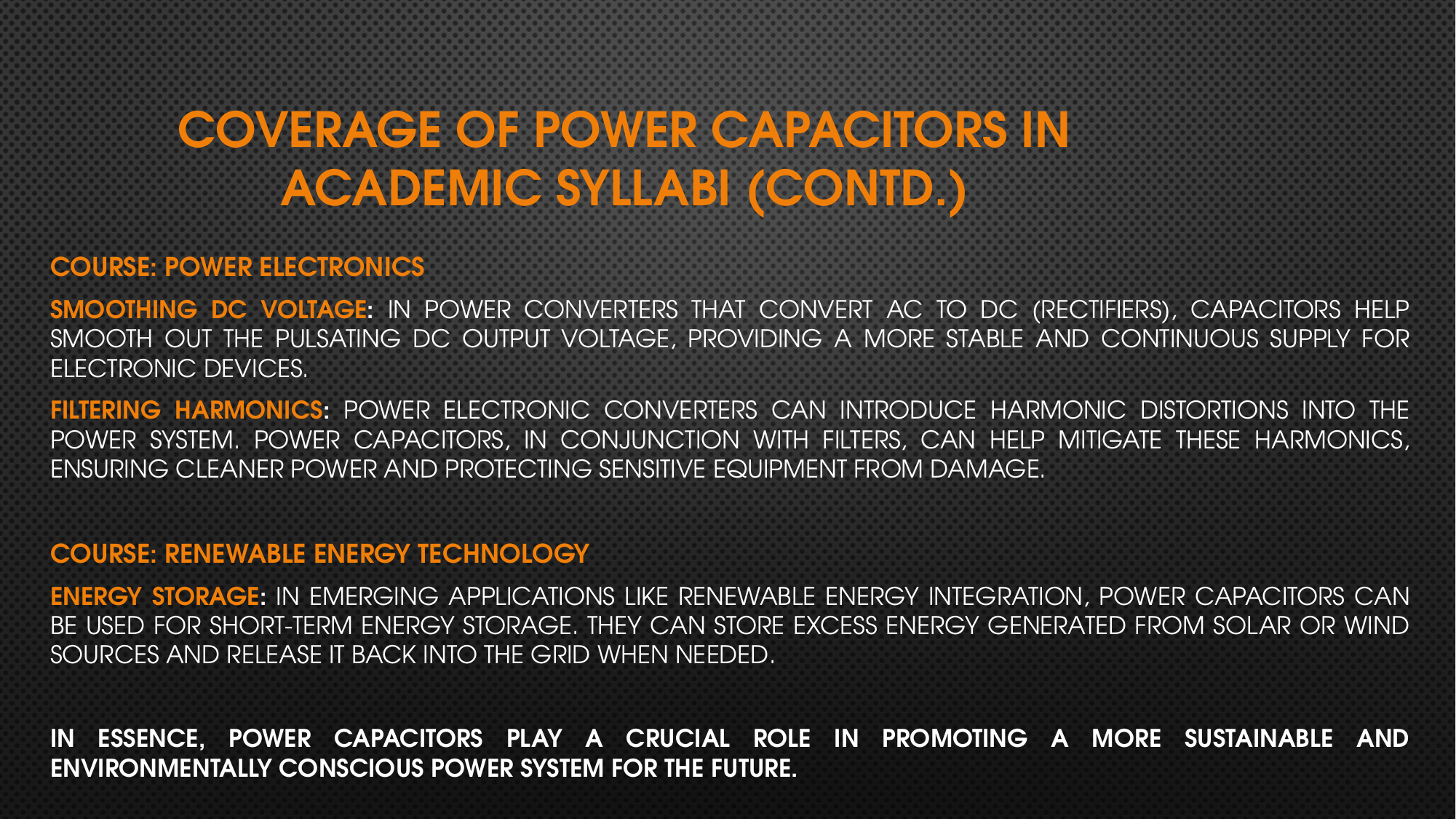

# COVERAGE OF POWER CAPACITORS IN ACADEMIC SYLLABI (CONTD.)
COURSE: POWER ELECTRONICS
Smoothing DC Voltage: In power converters that convert AC to DC (rectifiers), capacitors help smooth out the pulsating DC output voltage, providing a more stable and continuous supply for electronic devices.
Filtering Harmonics: Power electronic converters can introduce harmonic distortions into the power system. Power capacitors, in conjunction with filters, can help mitigate these harmonics, ensuring cleaner power and protecting sensitive equipment from damage.

COURSE: RENEWABLE ENERGY TECHNOLOGY
Energy Storage: In emerging applications like renewable energy integration, power capacitors can be used for short-term energy storage. They can store excess energy generated from solar or wind sources and release it back into the grid when needed.

In essence, power capacitors play a crucial role in promoting a more sustainable and environmentally conscious power system for the future.